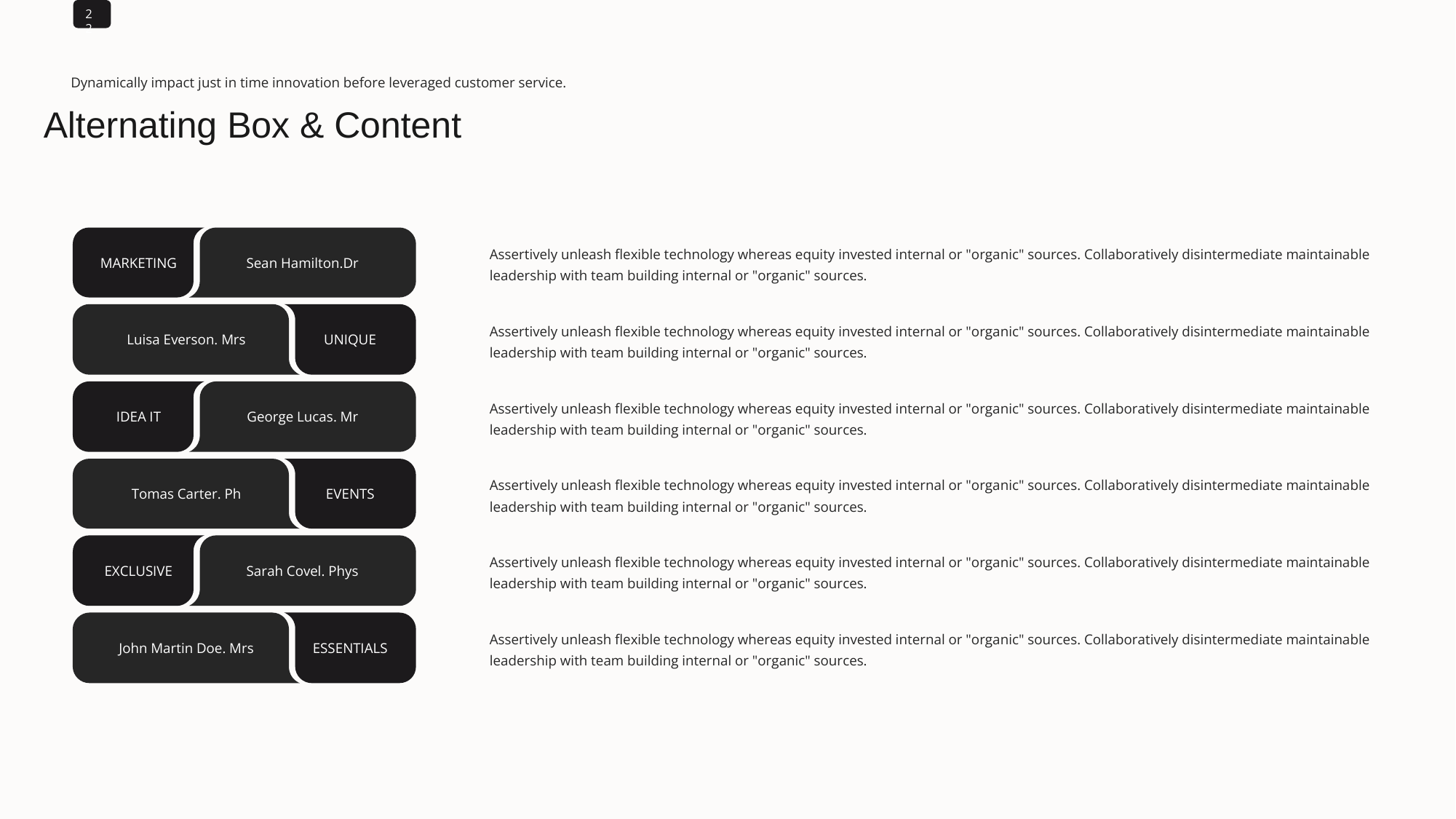

22
Dynamically impact just in time innovation before leveraged customer service.
Alternating Box & Content
MARKETING
Sean Hamilton.Dr
Assertively unleash flexible technology whereas equity invested internal or "organic" sources. Collaboratively disintermediate maintainable leadership with team building internal or "organic" sources.
Luisa Everson. Mrs
UNIQUE
Assertively unleash flexible technology whereas equity invested internal or "organic" sources. Collaboratively disintermediate maintainable leadership with team building internal or "organic" sources.
IDEA IT
George Lucas. Mr
Assertively unleash flexible technology whereas equity invested internal or "organic" sources. Collaboratively disintermediate maintainable leadership with team building internal or "organic" sources.
Tomas Carter. Ph
EVENTS
Assertively unleash flexible technology whereas equity invested internal or "organic" sources. Collaboratively disintermediate maintainable leadership with team building internal or "organic" sources.
EXCLUSIVE
Sarah Covel. Phys
Assertively unleash flexible technology whereas equity invested internal or "organic" sources. Collaboratively disintermediate maintainable leadership with team building internal or "organic" sources.
John Martin Doe. Mrs
ESSENTIALS
Assertively unleash flexible technology whereas equity invested internal or "organic" sources. Collaboratively disintermediate maintainable leadership with team building internal or "organic" sources.